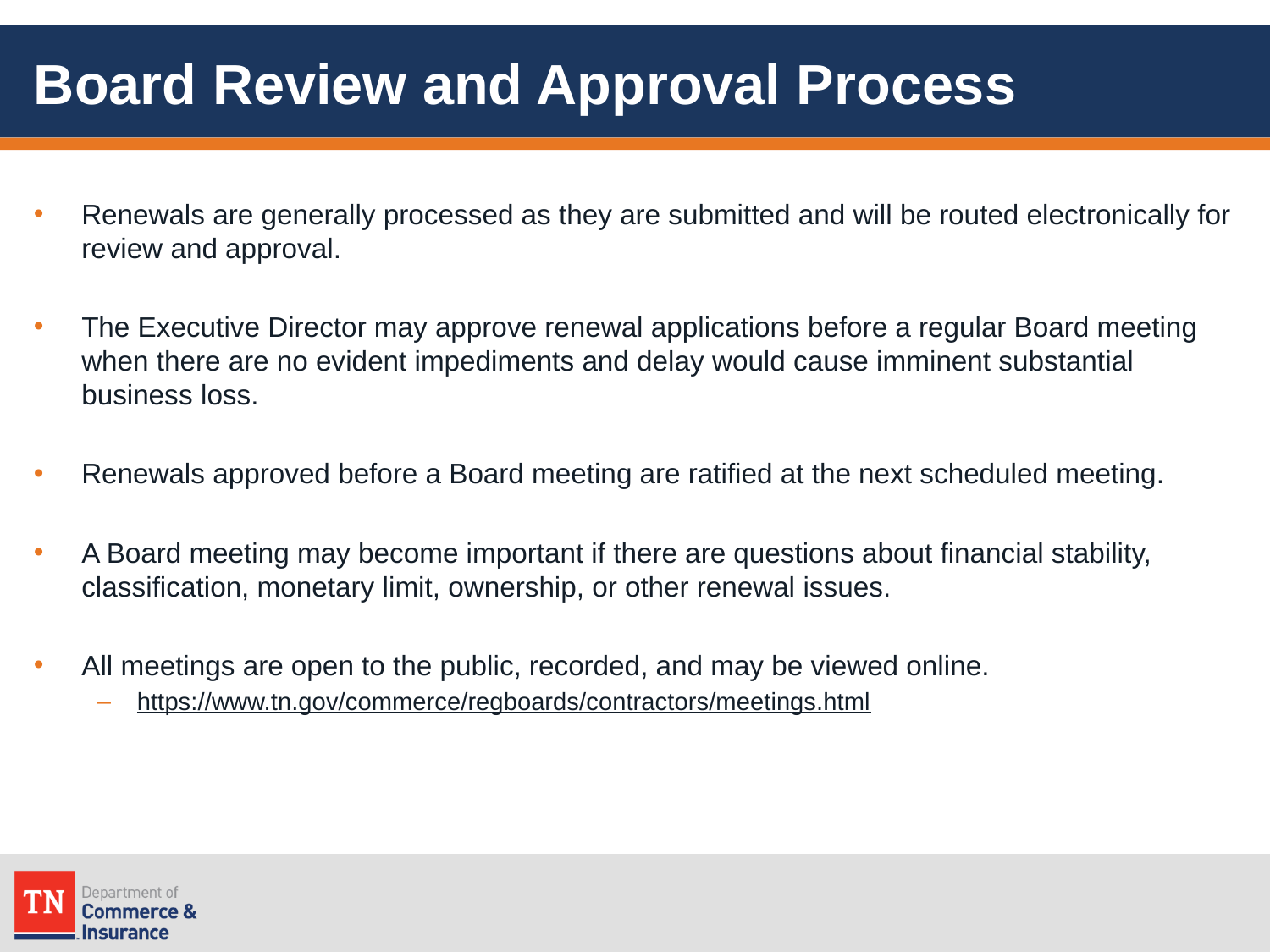

# Board Review and Approval Process
Renewals are generally processed as they are submitted and will be routed electronically for review and approval.

The Executive Director may approve renewal applications before a regular Board meeting when there are no evident impediments and delay would cause imminent substantial business loss.

Renewals approved before a Board meeting are ratified at the next scheduled meeting.

A Board meeting may become important if there are questions about financial stability, classification, monetary limit, ownership, or other renewal issues.

All meetings are open to the public, recorded, and may be viewed online.
https://www.tn.gov/commerce/regboards/contractors/meetings.html